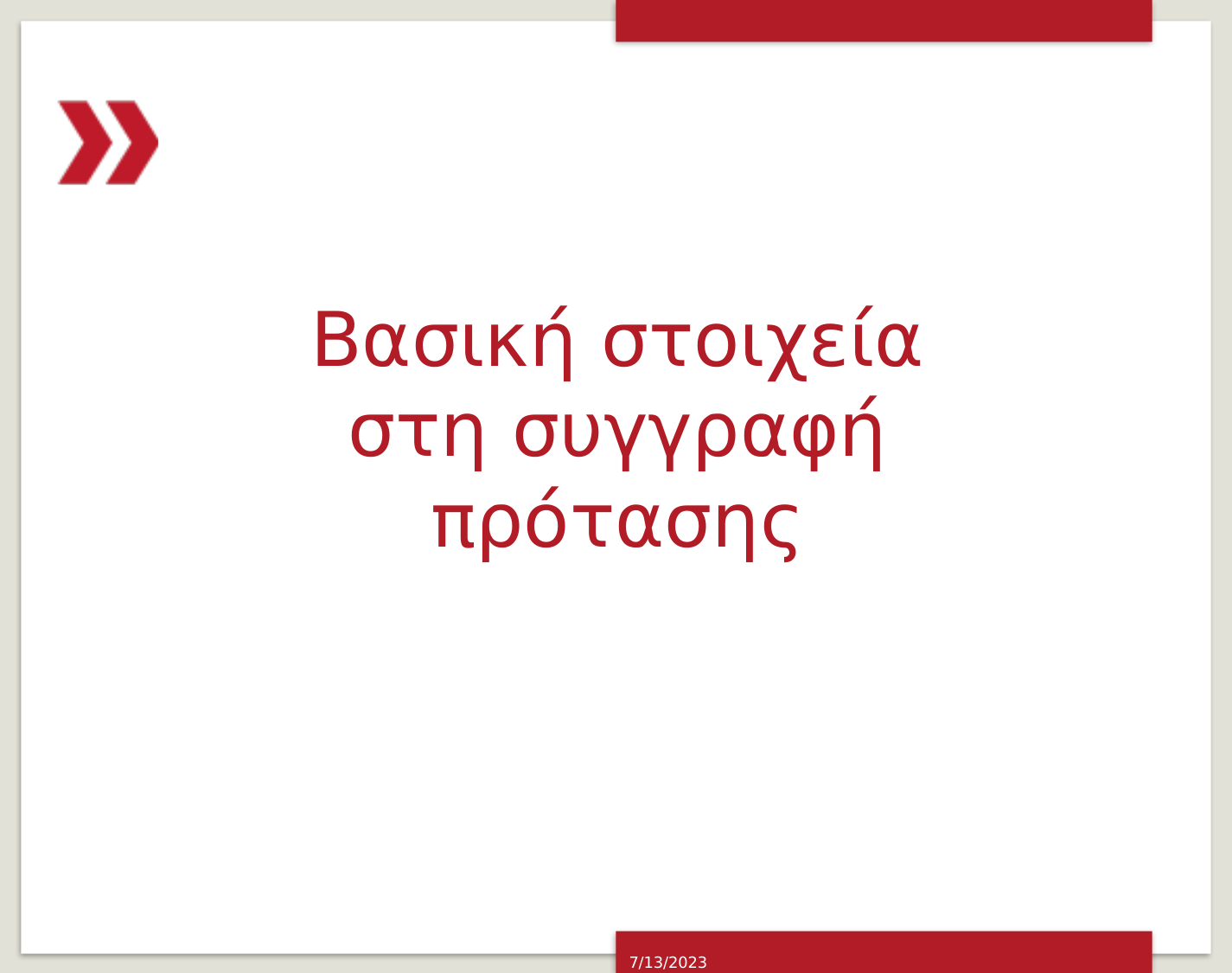

# Βασική στοιχεία στη συγγραφή πρότασης
7/13/2023